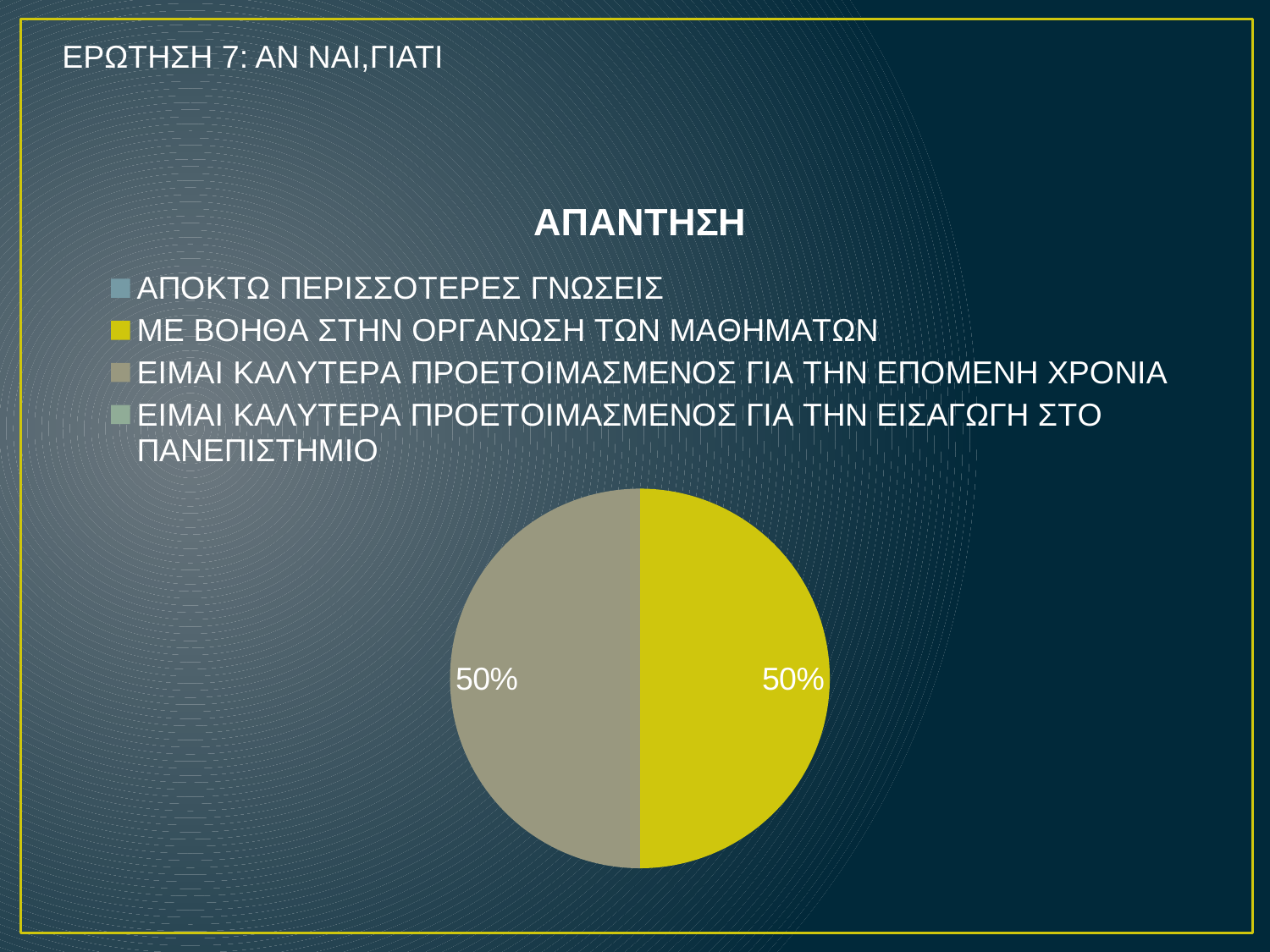

ΕΡΩΤΗΣΗ 7: ΑΝ ΝΑΙ,ΓΙΑΤΙ

### Chart:

| Category | ΑΠΑΝΤΗΣΗ |
|---|---|
| ΑΠΟΚΤΩ ΠΕΡΙΣΣΟΤΕΡΕΣ ΓΝΩΣΕΙΣ | 0.0 |
| ΜΕ ΒΟΗΘΑ ΣΤΗΝ ΟΡΓΑΝΩΣΗ ΤΩΝ ΜΑΘΗΜΑΤΩΝ | 1.0 |
| ΕΙΜΑΙ ΚΑΛΥΤΕΡΑ ΠΡΟΕΤΟΙΜΑΣΜΕΝΟΣ ΓΙΑ ΤΗΝ ΕΠΟΜΕΝΗ ΧΡΟΝΙΑ | 1.0 |
| ΕΙΜΑΙ ΚΑΛΥΤΕΡΑ ΠΡΟΕΤΟΙΜΑΣΜΕΝΟΣ ΓΙΑ ΤΗΝ ΕΙΣΑΓΩΓΗ ΣΤΟ ΠΑΝΕΠΙΣΤΗΜΙΟ | 0.0 |